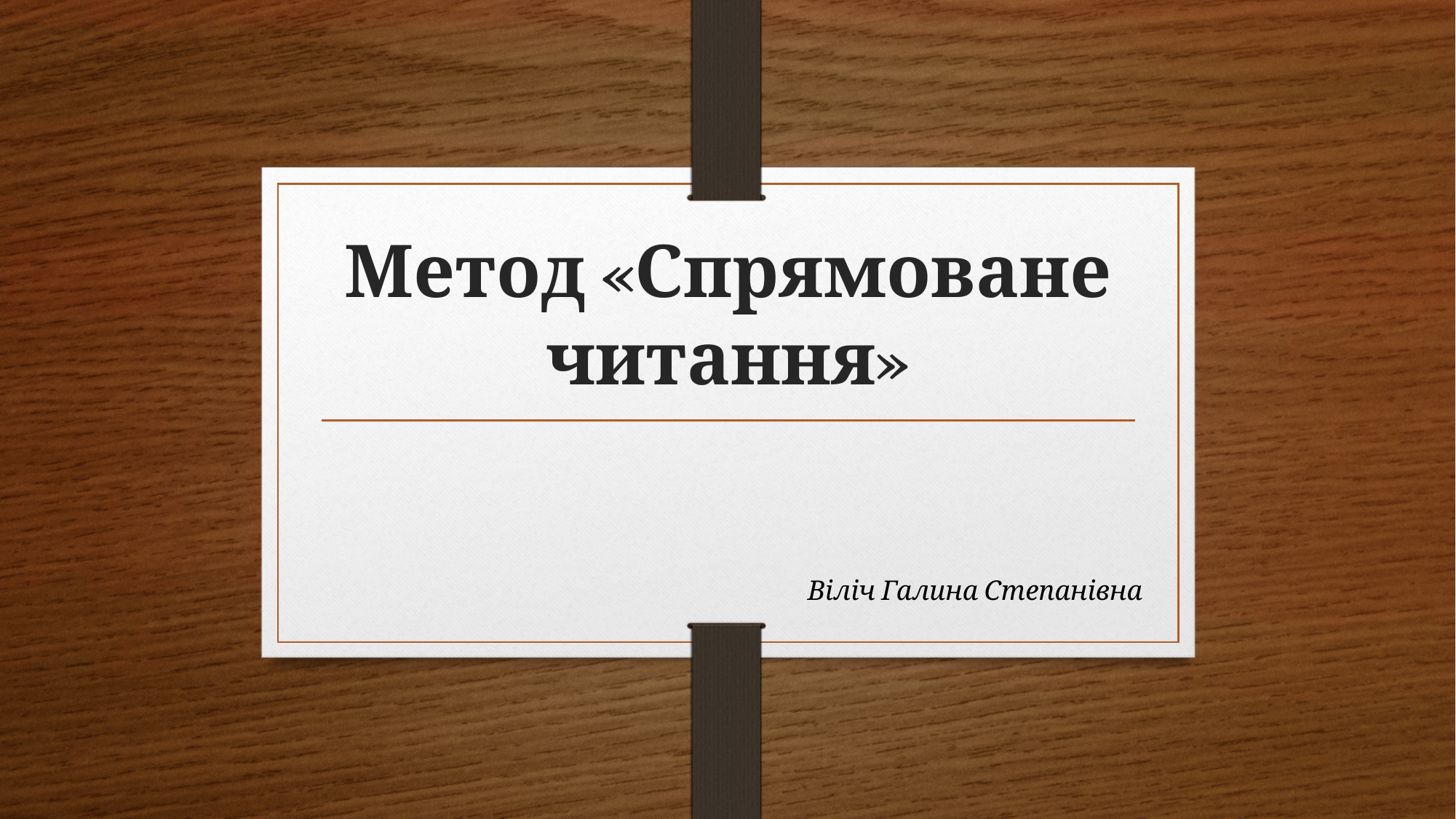

# Метод «Спрямоване читання»
Віліч Галина Степанівна